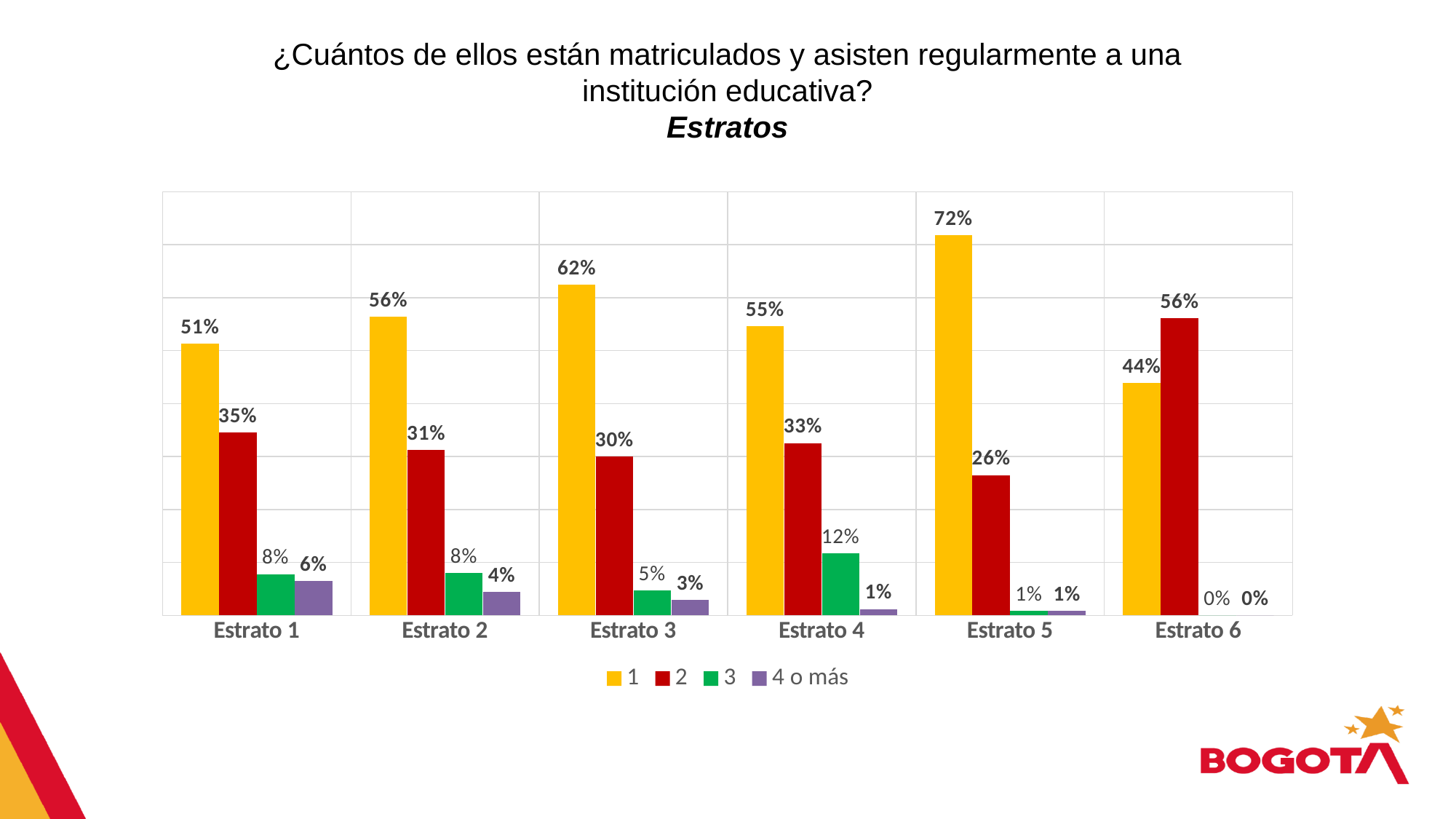

¿Cuántos de ellos están matriculados y asisten regularmente a una institución educativa?
Estratos

### Chart

| Category | 1 | 2 | 3 | 4 o más |
|---|---|---|---|---|
| Estrato 1 | 0.5125238811542304 | 0.34510711963545904 | 0.07785619749983716 | 0.06451280171047073 |
| Estrato 2 | 0.5638120855798178 | 0.3117420831529244 | 0.08050226514604511 | 0.04394356612121238 |
| Estrato 3 | 0.6248389053255816 | 0.2998770336713728 | 0.046500528690332485 | 0.028783532312713113 |
| Estrato 4 | 0.5456293757027165 | 0.32517543008054356 | 0.11733573911498456 | 0.011859455101755997 |
| Estrato 5 | 0.7178553510969821 | 0.26495197288342714 | 0.008596338009795285 | 0.008596338009795285 |
| Estrato 6 | 0.43873491928004016 | 0.5612650807199597 | 0.0 | 0.0 |